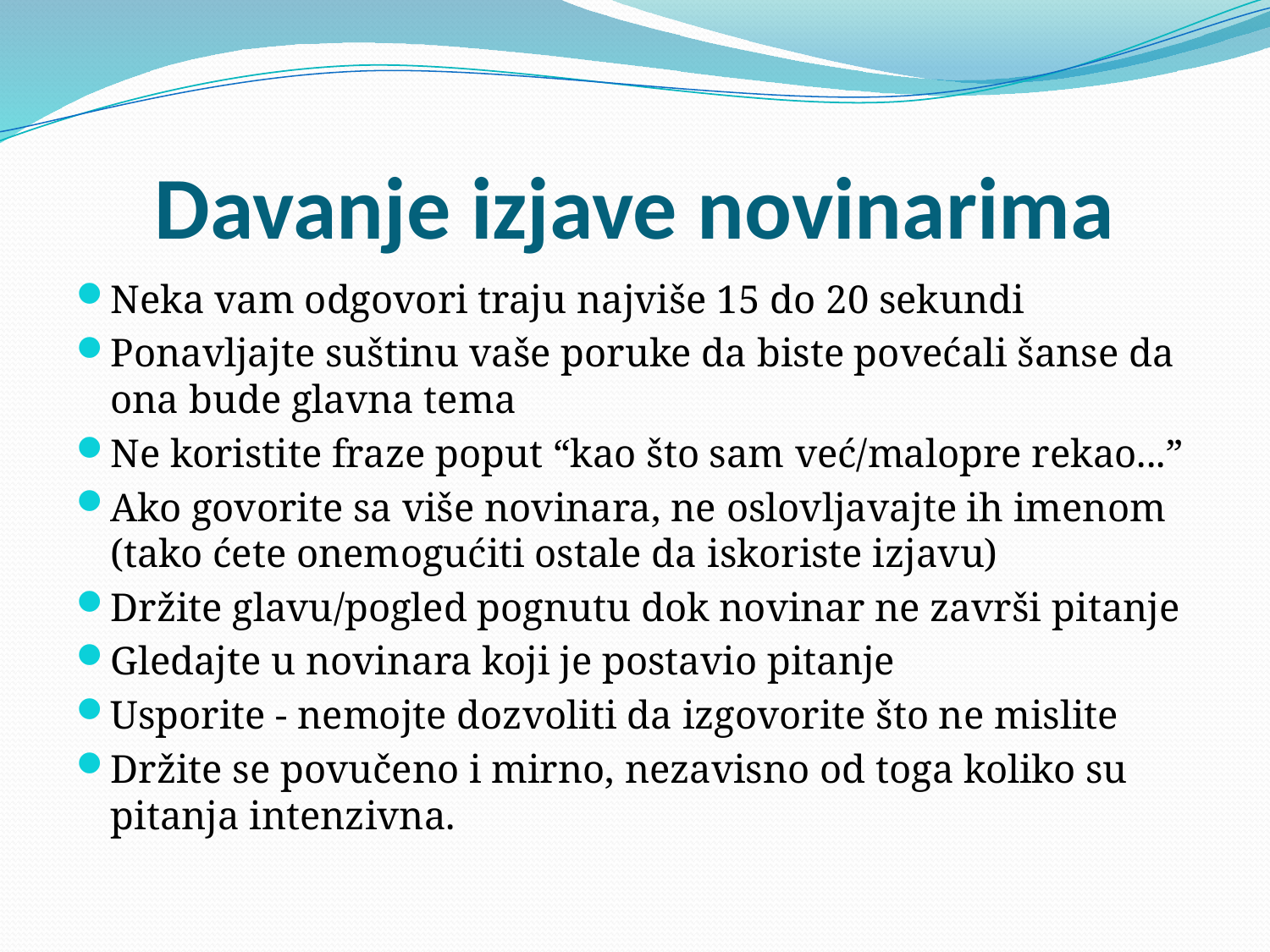

# Davanje izjave novinarima
Neka vam odgovori traju najviše 15 do 20 sekundi
Ponavljajte suštinu vaše poruke da biste povećali šanse da ona bude glavna tema
Ne koristite fraze poput “kao što sam već/malopre rekao...”
Ako govorite sa više novinara, ne oslovljavajte ih imenom (tako ćete onemogućiti ostale da iskoriste izjavu)
Držite glavu/pogled pognutu dok novinar ne završi pitanje
Gledajte u novinara koji je postavio pitanje
Usporite - nemojte dozvoliti da izgovorite što ne mislite
Držite se povučeno i mirno, nezavisno od toga koliko su pitanja intenzivna.